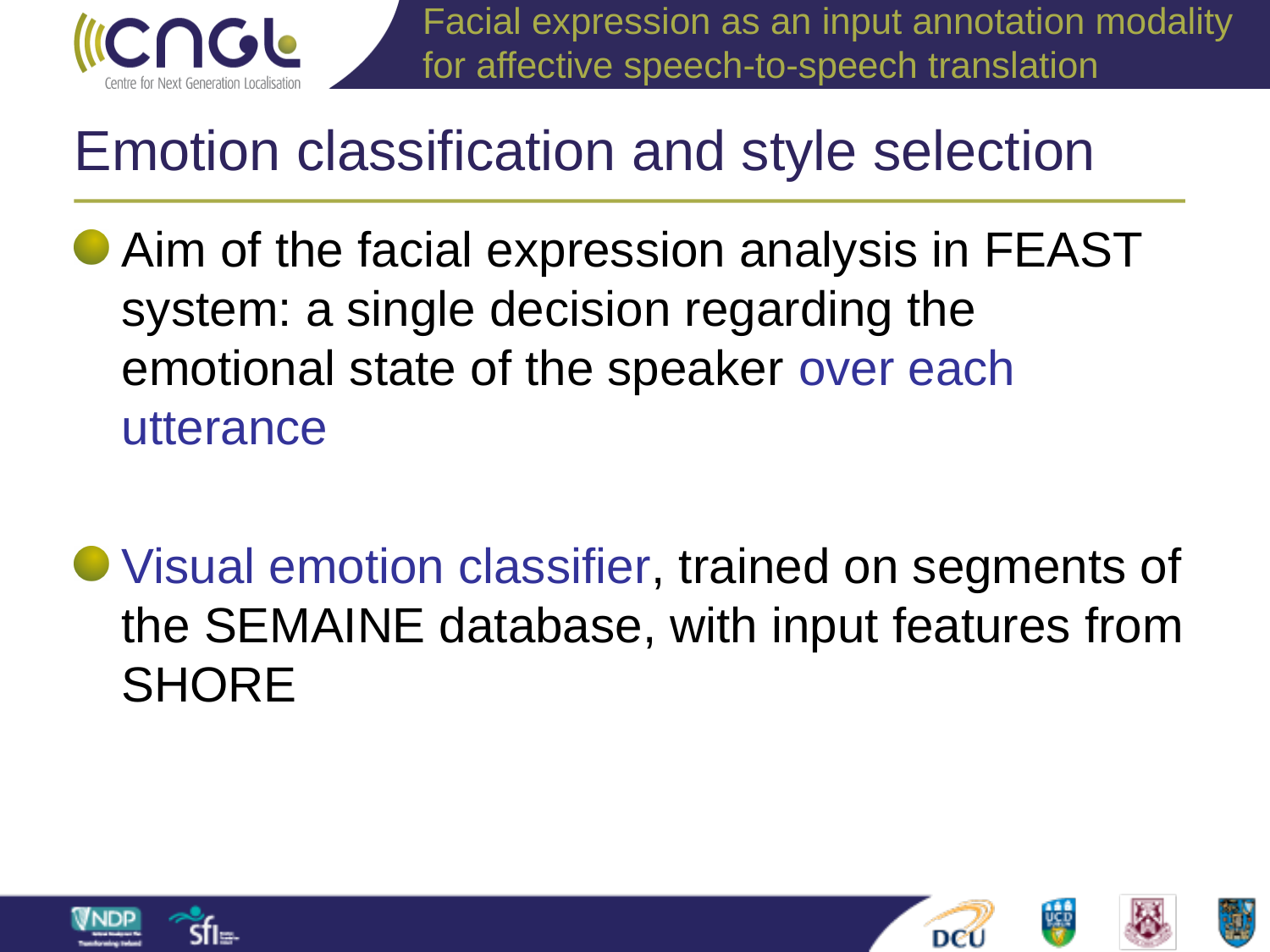

Facial expression as an input annotation modality for affective speech-to-speech translation
# Emotion classification and style selection
Aim of the facial expression analysis in FEAST system: a single decision regarding the emotional state of the speaker over each utterance

Visual emotion classifier, trained on segments of the SEMAINE database, with input features from SHORE